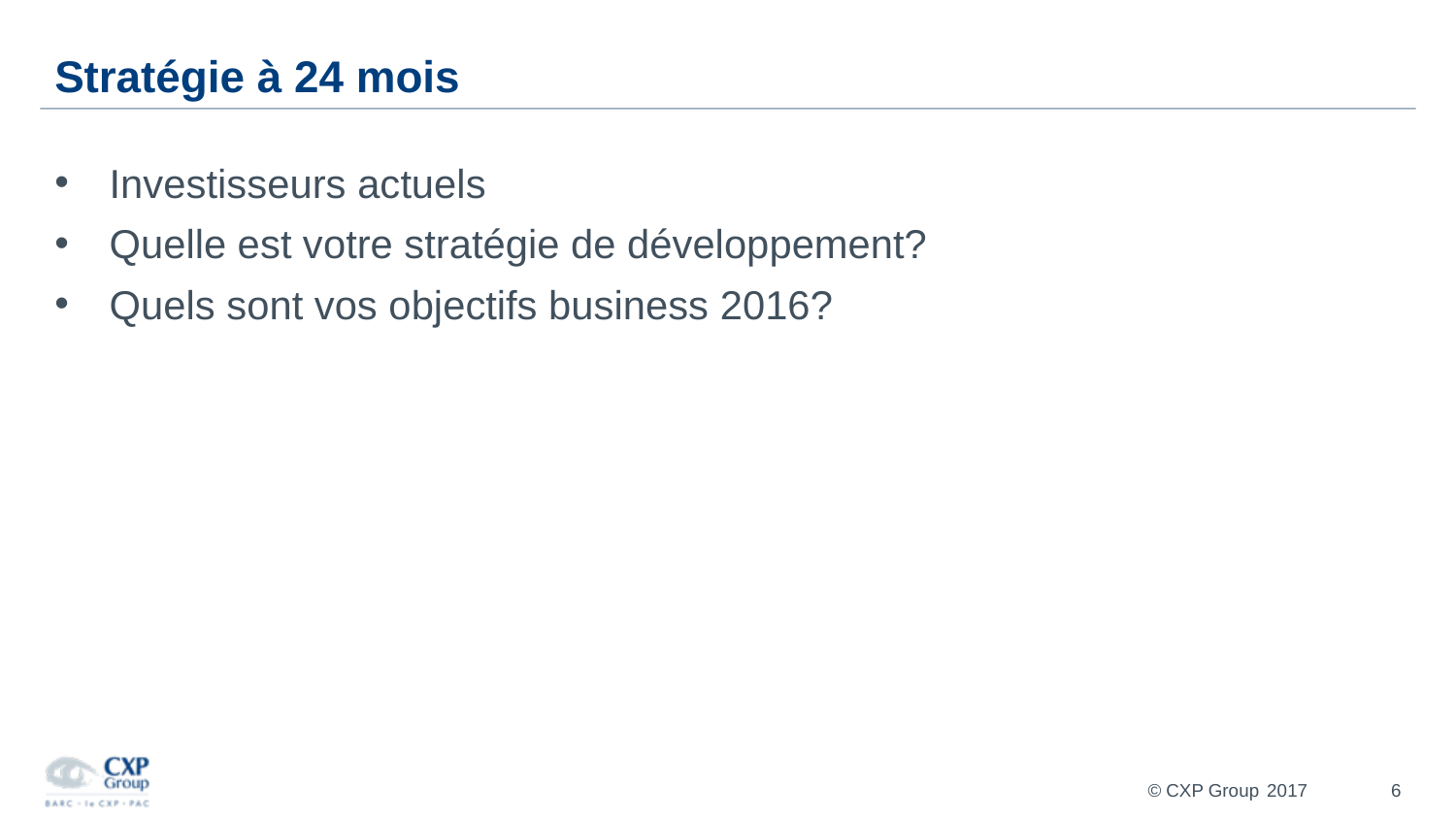

# Stratégie à 24 mois
Investisseurs actuels
Quelle est votre stratégie de développement?
Quels sont vos objectifs business 2016?

2017
6